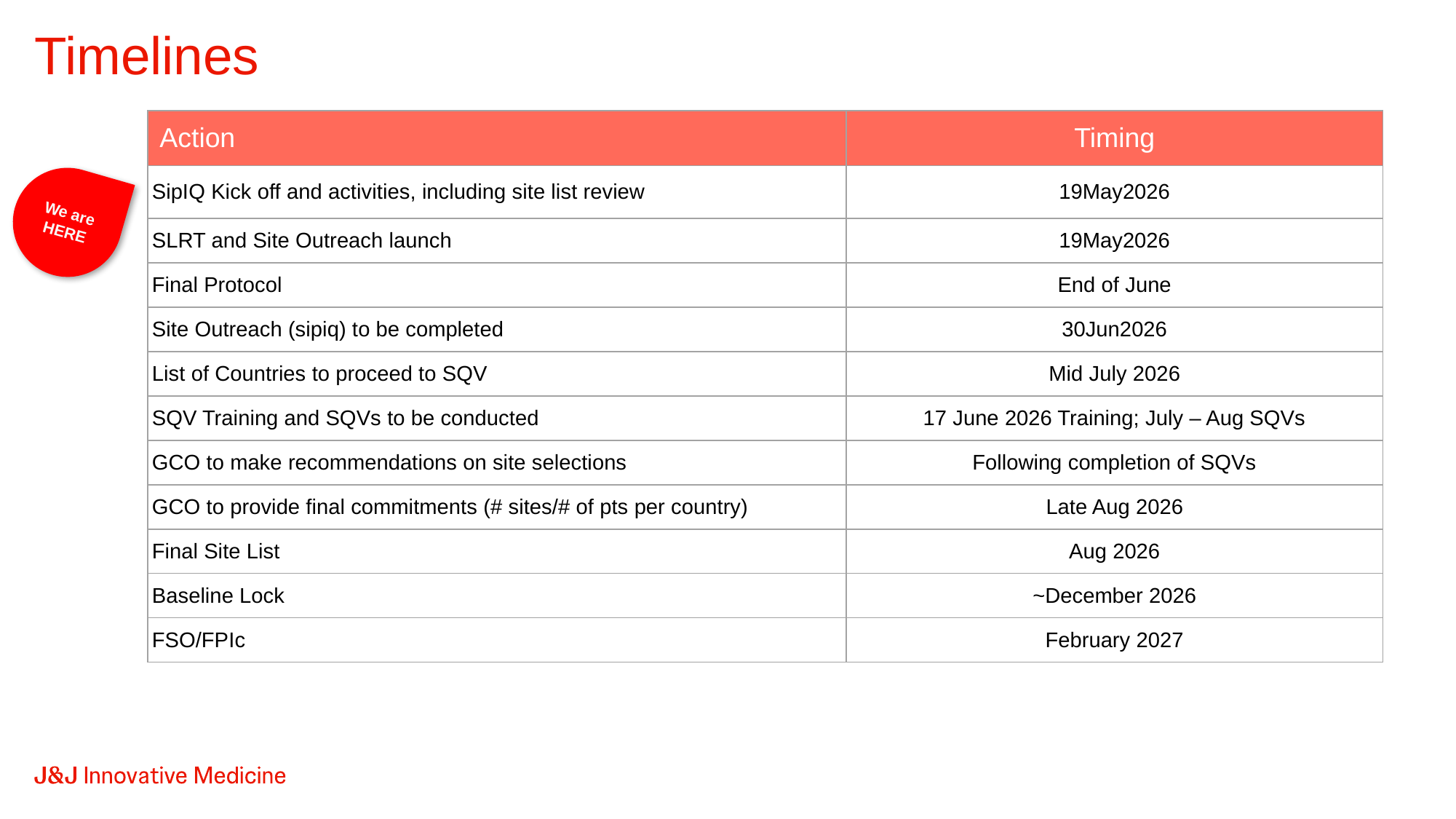

# Timelines
| Action​ | Timing |
| --- | --- |
| SipIQ Kick off and activities, including site list review | 19May2026 |
| SLRT and Site Outreach launch | 19May2026 |
| Final Protocol | End of June |
| Site Outreach (sipiq) to be completed | 30Jun2026 |
| List of Countries to proceed to SQV | Mid July 2026 |
| SQV Training and SQVs to be conducted | 17 June 2026 Training; July – Aug SQVs |
| GCO to make recommendations on site selections | Following completion of SQVs |
| GCO to provide final commitments (# sites/# of pts per country) | Late Aug 2026 |
| Final Site List | Aug 2026 |
| Baseline Lock​​​ | ~December 2026 |
| FSO/FPI​​​c | February 2027 |
We are HERE